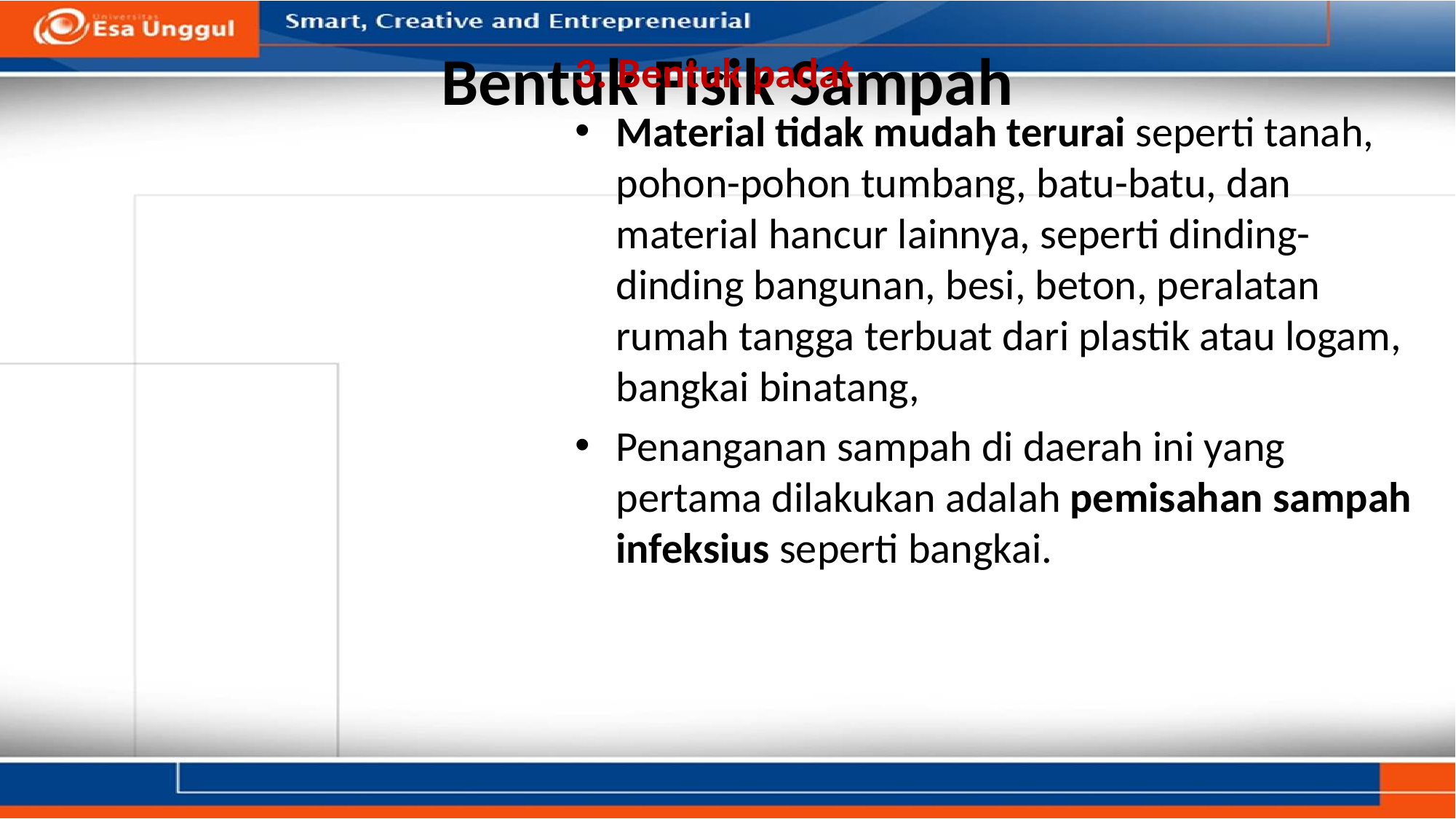

# Bentuk Fisik Sampah
3. Bentuk padat
Material tidak mudah terurai seperti tanah, pohon-pohon tumbang, batu-batu, dan material hancur lainnya, seperti dinding-dinding bangunan, besi, beton, peralatan rumah tangga terbuat dari plastik atau logam, bangkai binatang,
Penanganan sampah di daerah ini yang pertama dilakukan adalah pemisahan sampah infeksius seperti bangkai.